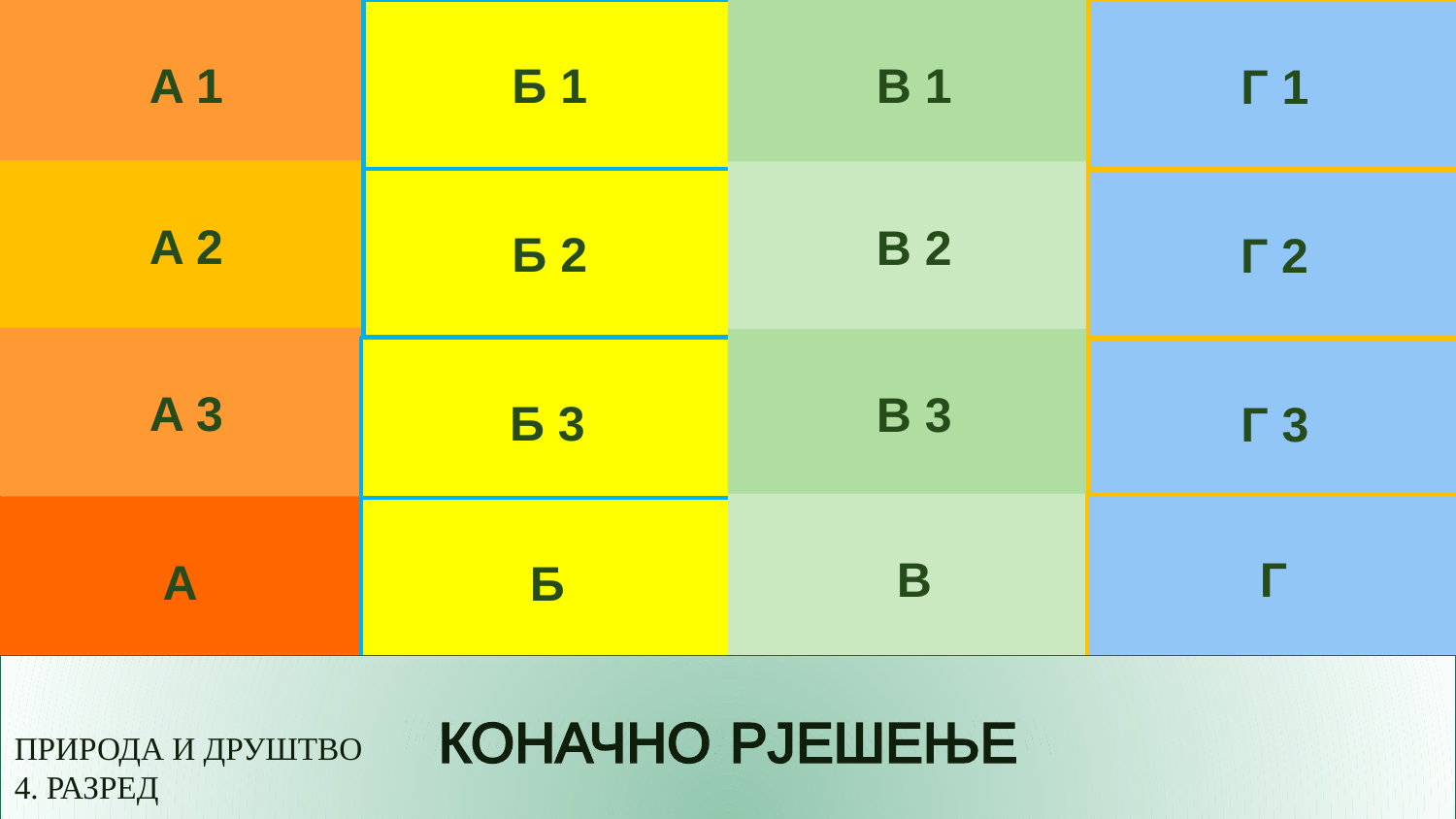

| ТУЧАК | ВЈЕТАР | ВРИЈЕЖА | ПРОЦЈЕП |
| --- | --- | --- | --- |
| ПРАШНИЦИ | ЧОВЈЕК | ПЕЛЦЕР | ЗАСИЈЕЦАЊЕ |
| ПОЛЕН | ЖИВОТИЊЕ | РЕЗНИЦА | КАЛЕМ ГРАНЧИЦЕ |
| ЦВИЈЕТ | ПЛОД И СЈЕМЕ | СТАБЛО И КОРИЈЕН | КАЛЕМЉЕЊЕ |
| РАЗМНОЖАВАЊЕ БИЉАКА |  |  |  |
A 1
Б 1
В 1
Г 1
A 2
В 2
Б 2
Г 2
A 3
В 3
Б 3
Г 3
В
Г
A
Б
КОНАЧНО РЈЕШЕЊЕ
ПРИРОДА И ДРУШТВО
4. РАЗРЕД